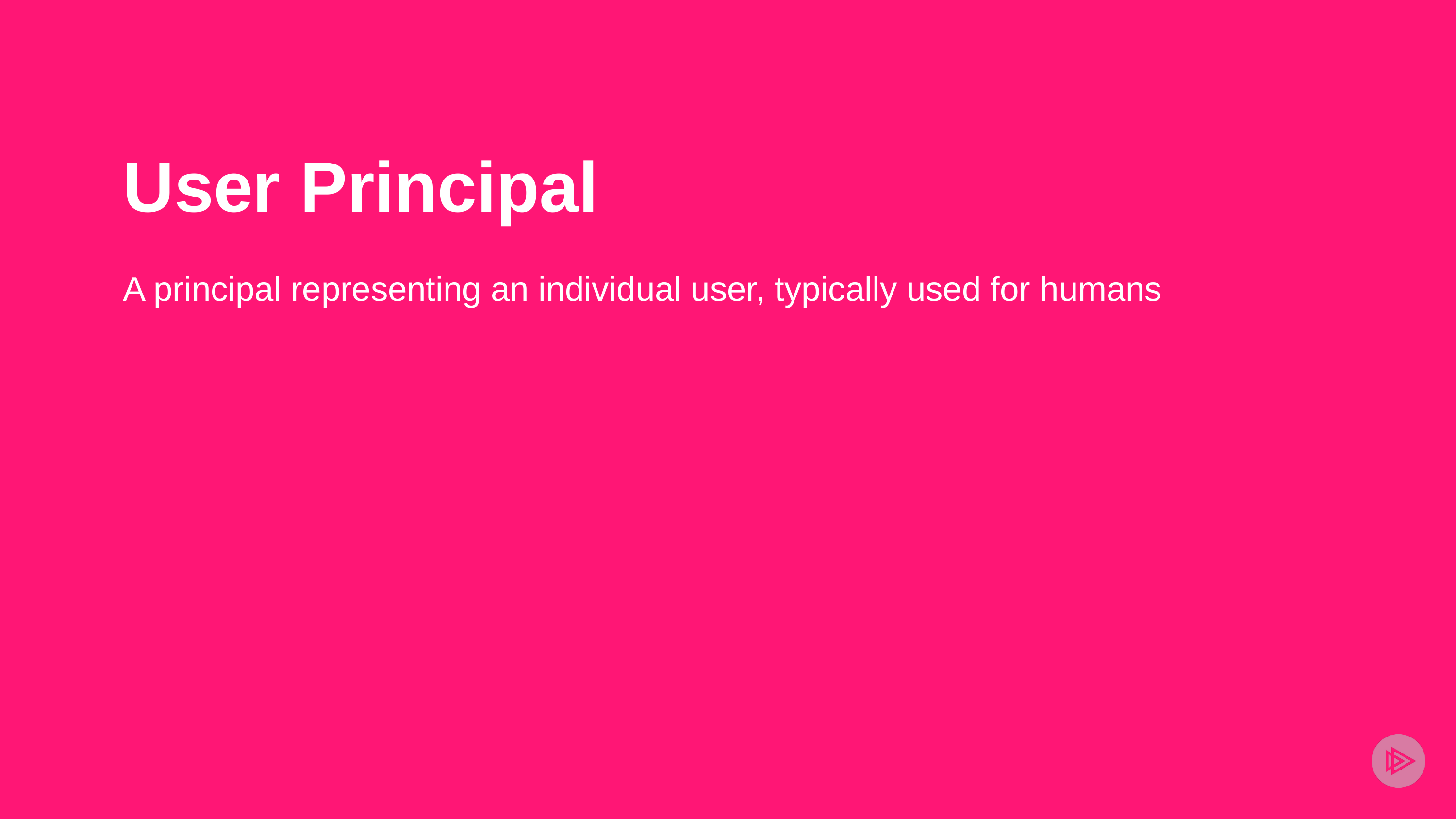

# User Principal
A principal representing an individual user, typically used for humans